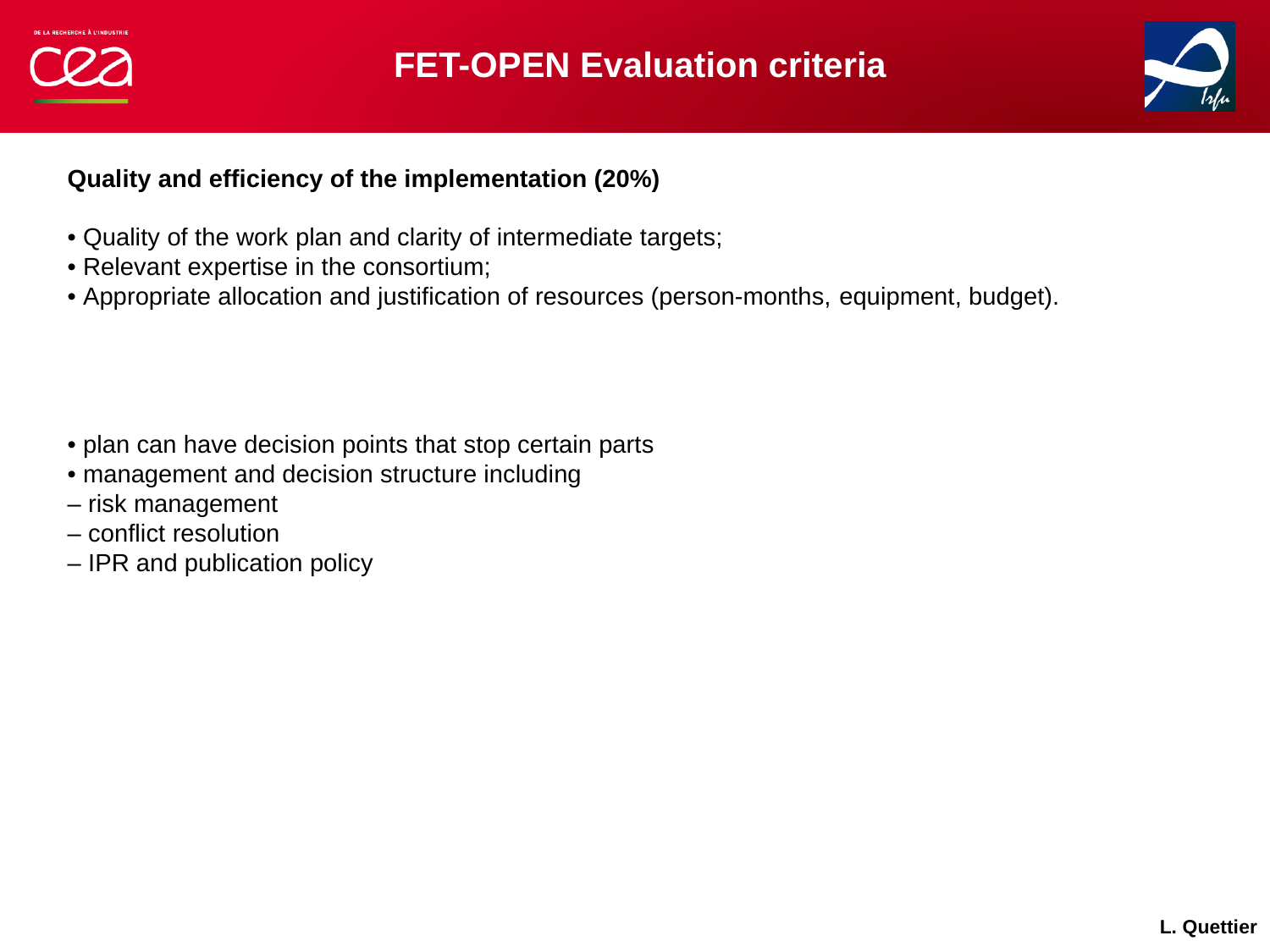

FET-OPEN Evaluation criteria
Quality and efficiency of the implementation (20%)

• Quality of the work plan and clarity of intermediate targets;
• Relevant expertise in the consortium;
• Appropriate allocation and justification of resources (person-months, equipment, budget).

• plan can have decision points that stop certain parts
• management and decision structure including
– risk management
– conflict resolution
– IPR and publication policy

L. Quettier